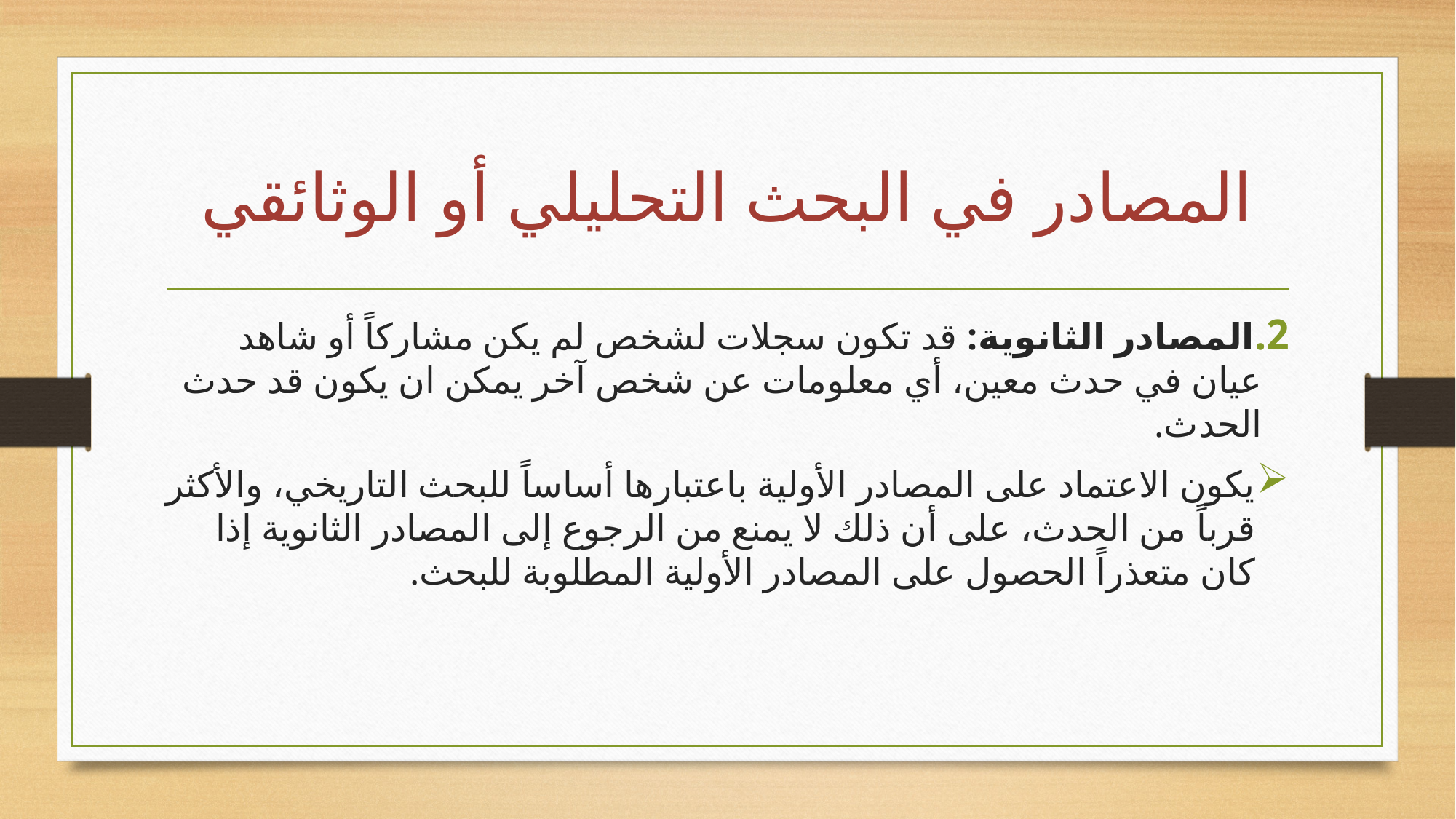

# المصادر في البحث التحليلي أو الوثائقي
منتماكنلامتلبيءلاتنمك
المصادر الثانوية: قد تكون سجلات لشخص لم يكن مشاركاً أو شاهد عيان في حدث معين، أي معلومات عن شخص آخر يمكن ان يكون قد حدث الحدث.
يكون الاعتماد على المصادر الأولية باعتبارها أساساً للبحث التاريخي، والأكثر قرباً من الحدث، على أن ذلك لا يمنع من الرجوع إلى المصادر الثانوية إذا كان متعذراً الحصول على المصادر الأولية المطلوبة للبحث.